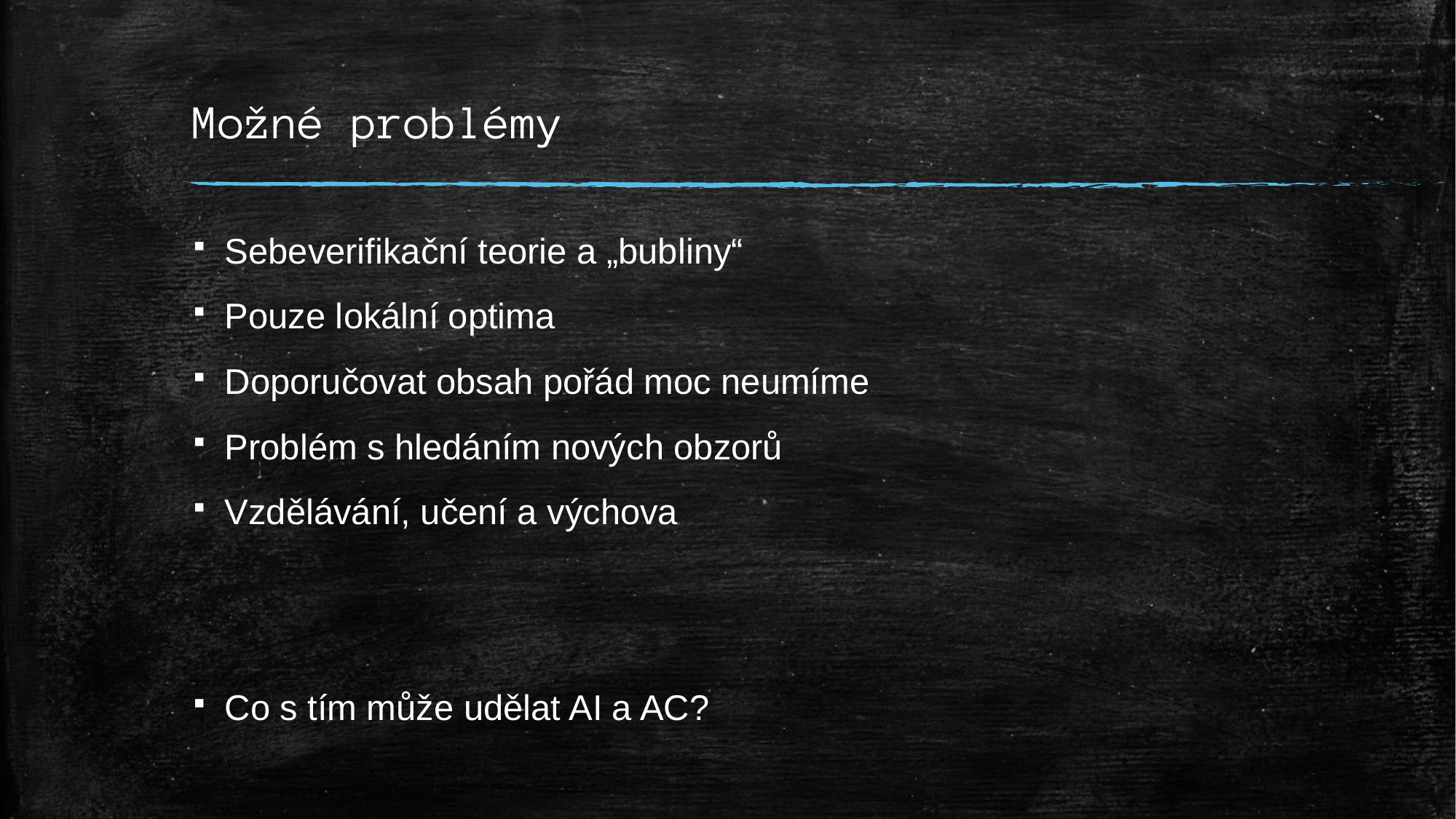

# Možné problémy
Sebeverifikační teorie a „bubliny“
Pouze lokální optima
Doporučovat obsah pořád moc neumíme
Problém s hledáním nových obzorů
Vzdělávání, učení a výchova

Co s tím může udělat AI a AC?